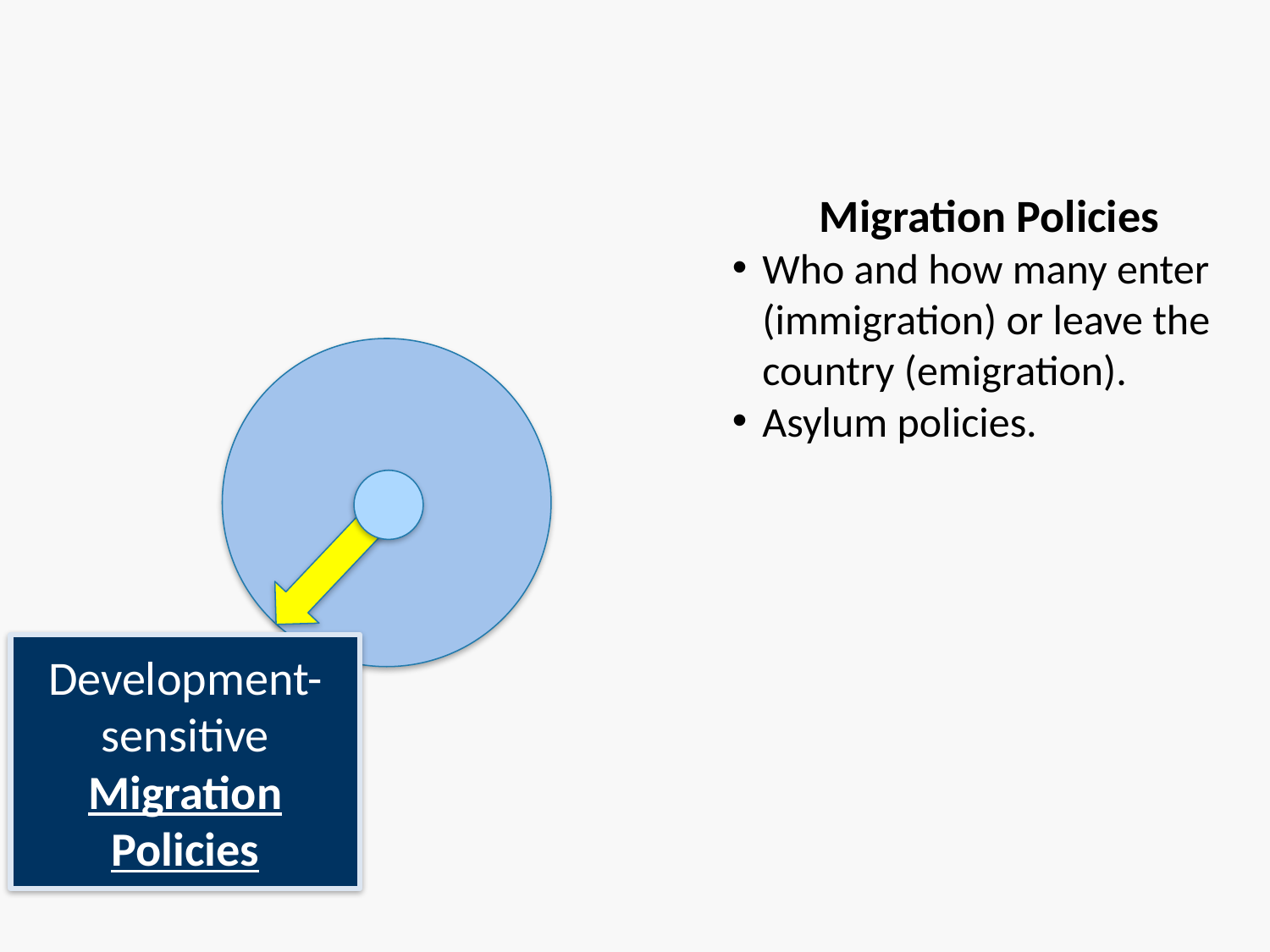

Migration Policies
Who and how many enter (immigration) or leave the country (emigration).
Asylum policies.

Development-sensitive Migration Policies